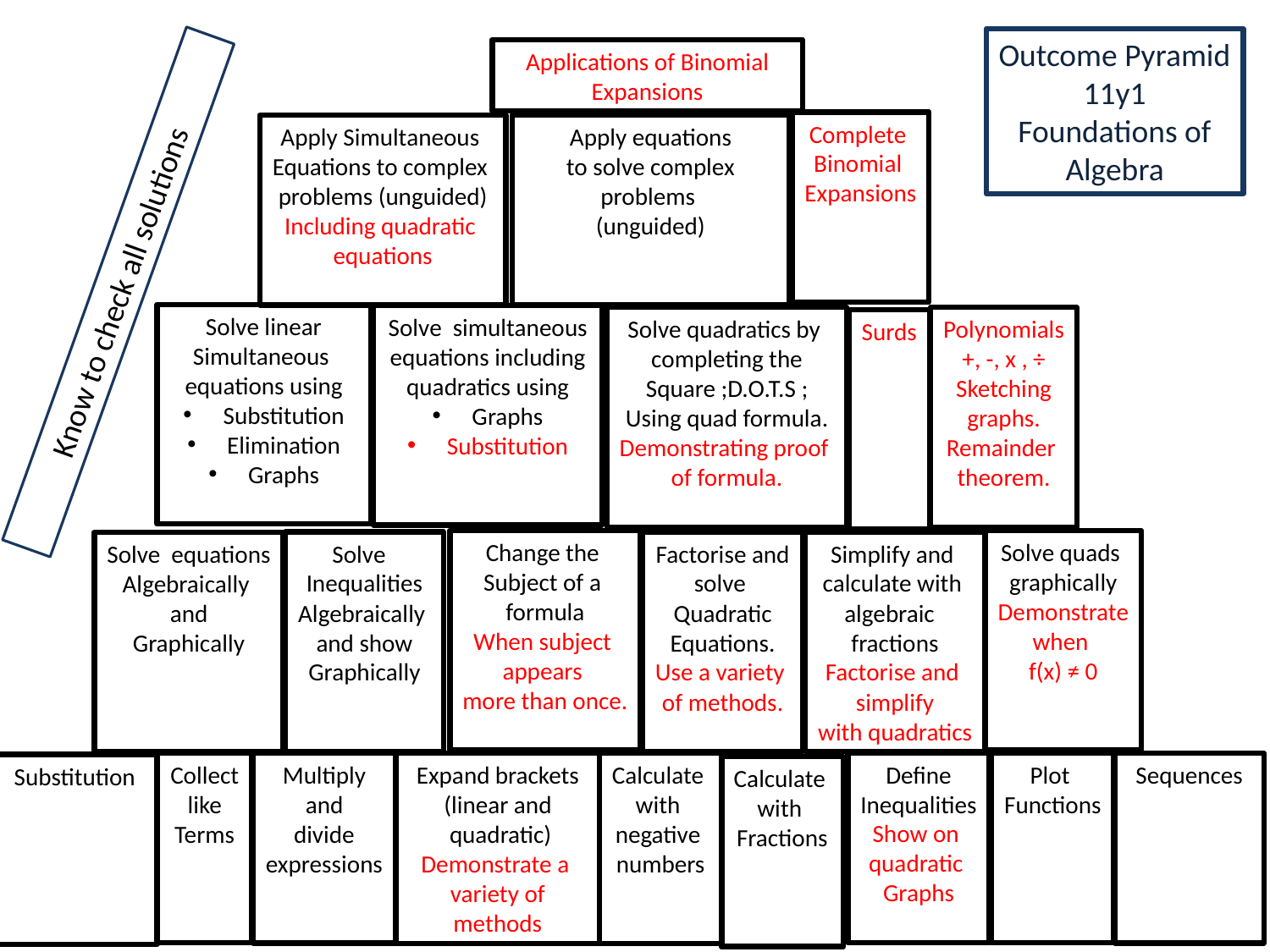

Outcome Pyramid
11y1
Foundations of
Algebra
Applications of Binomial Expansions
Complete
Binomial
Expansions

Apply Simultaneous
Equations to complex
problems (unguided)
Including quadratic
equations

Apply equations
to solve complex problems
(unguided)

Know to check all solutions
Solve linear
Simultaneous
equations using
Substitution
Elimination
Graphs

Solve  simultaneous
equations including quadratics using
Graphs
Substitution

Solve quadratics by
completing the
Square ;D.O.T.S ;
Using quad formula.
Demonstrating proof
of formula.

Polynomials
+, -, x , ÷
Sketching
graphs.
Remainder
theorem.

Surds

Change the
Subject of a
formula
When subject
appears
more than once.

Solve quads
graphically
Demonstrate
when
f(x) ≠ 0

Solve
Inequalities
Algebraically
and show
Graphically

Factorise and
solve
Quadratic
Equations.
Use a variety
of methods.

Simplify and
calculate with
algebraic
fractions
Factorise and
simplify
with quadratics
Solve  equations
Algebraically
and
Graphically

Define
Inequalities
Show on
quadratic
Graphs

Collect
like
Terms

Plot
Functions

Multiply
 and
divide
expressions

Sequences

Expand brackets
(linear and
 quadratic)
Demonstrate a
variety of methods
Calculate
with
negative
numbers

Substitution

Calculate
with
Fractions